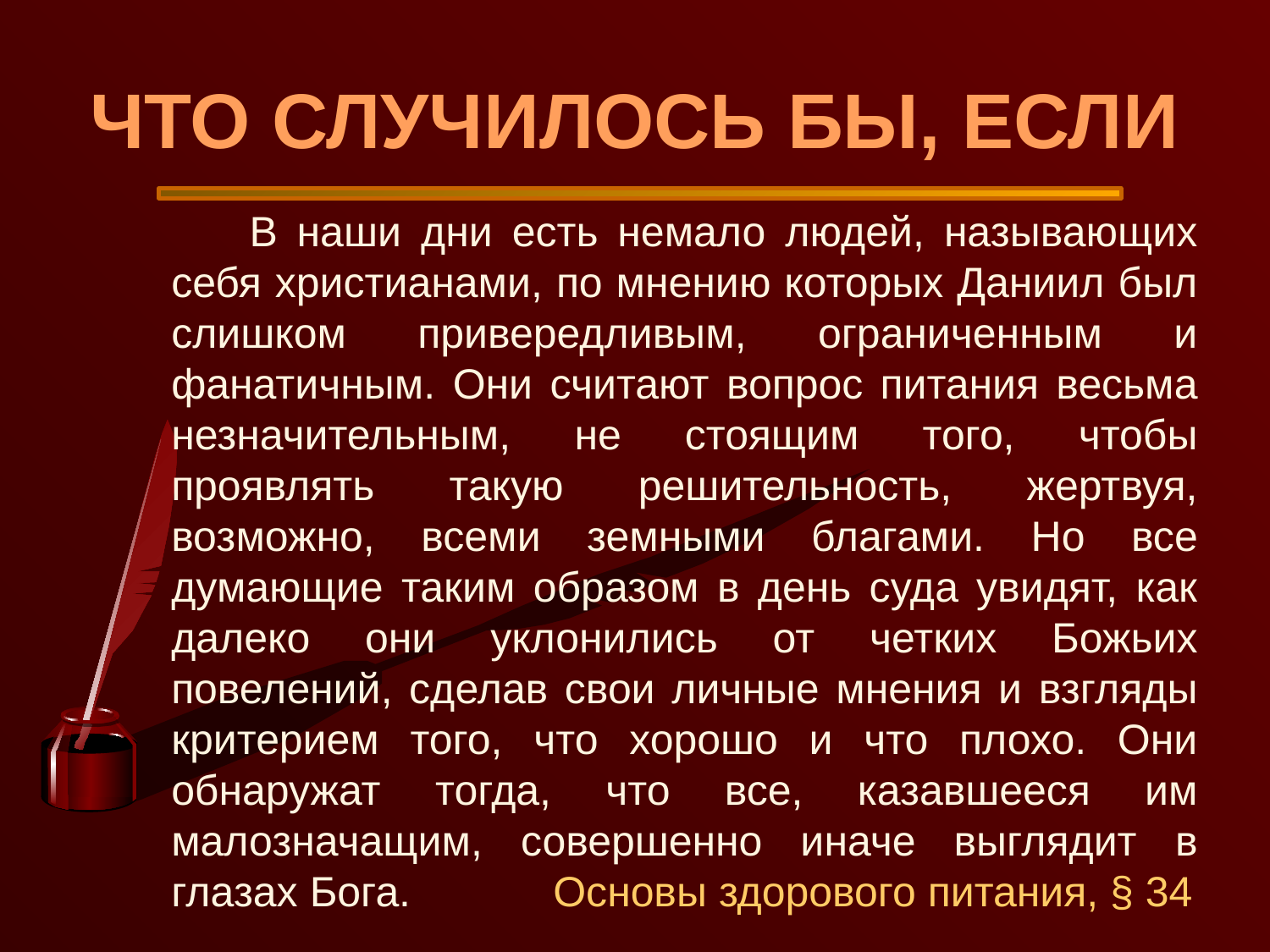

ЧТО СЛУЧИЛОСЬ БЫ, ЕСЛИ

    В наши дни есть немало людей, называющих себя христианами, по мнению которых Даниил был слишком привередливым, ограниченным и фанатичным. Они считают вопрос питания весьма незначительным, не стоящим того, чтобы проявлять такую решительность, жертвуя, возможно, всеми земными благами. Но все думающие таким образом в день суда увидят, как далеко они уклонились от четких Божьих повелений, сделав свои личные мнения и взгляды критерием того, что хорошо и что плохо. Они обнаружат тогда, что все, казавшееся им малозначащим, совершенно иначе выглядит в глазах Бога.            Основы здорового питания, § 34